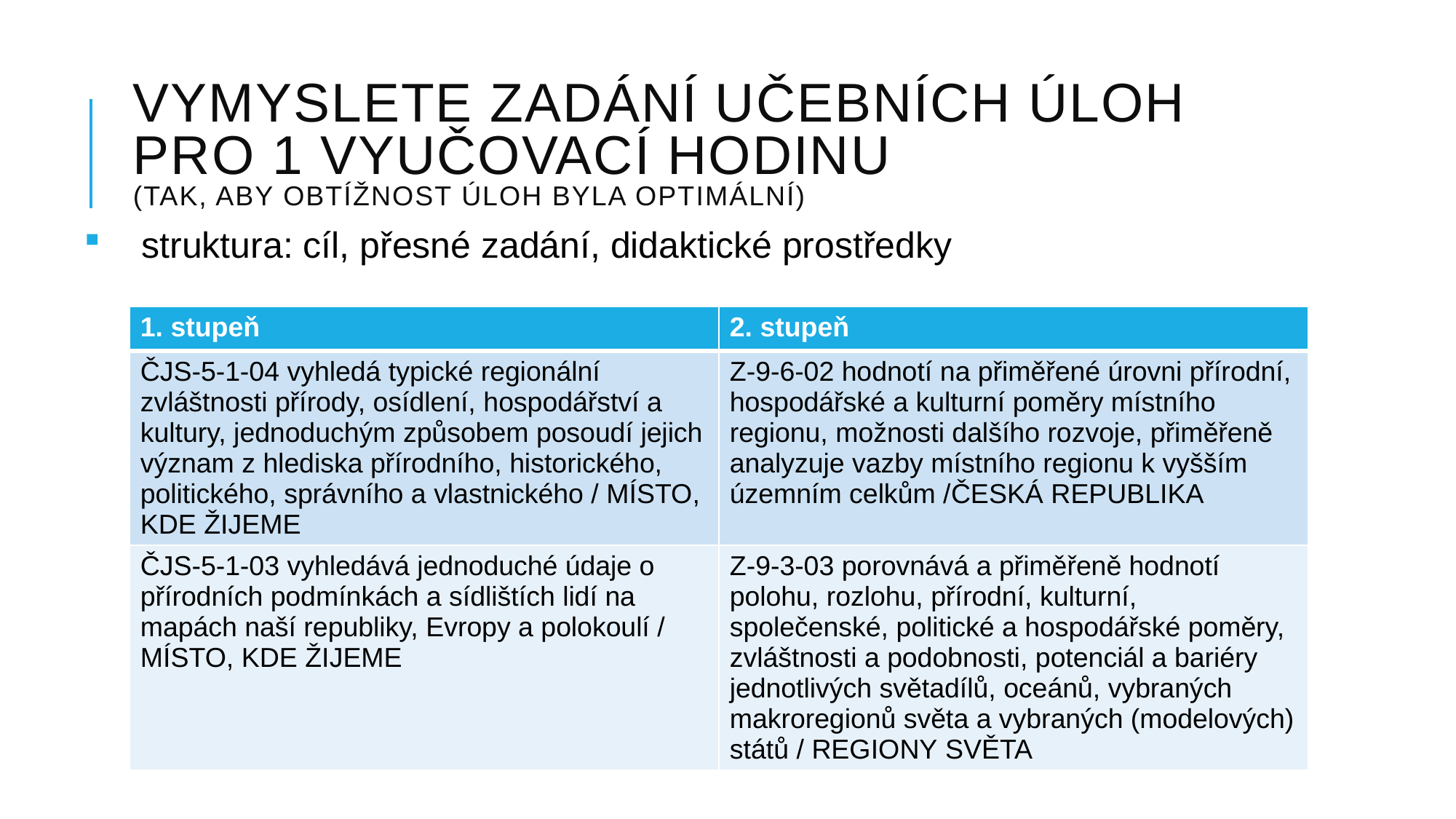

# Vymyslete zadání učebních úloh pro 1 vyučovací hodinu (tak, aby obtížnost úloh byla optimální)
    struktura: cíl, přesné zadání, didaktické prostředky

| 1. stupeň | 2. stupeň |
| --- | --- |
| ČJS-5-1-04 vyhledá typické regionální zvláštnosti přírody, osídlení, hospodářství a kultury, jednoduchým způsobem posoudí jejich význam z hlediska přírodního, historického, politického, správního a vlastnického / MÍSTO, KDE ŽIJEME | Z-9-6-02 hodnotí na přiměřené úrovni přírodní, hospodářské a kulturní poměry místního regionu, možnosti dalšího rozvoje, přiměřeně analyzuje vazby místního regionu k vyšším územním celkům /Česká republika |
| ČJS-5-1-03 vyhledává jednoduché údaje o přírodních podmínkách a sídlištích lidí na mapách naší republiky, Evropy a polokoulí / MÍSTO, KDE ŽIJEME | Z-9-3-03 porovnává a přiměřeně hodnotí polohu, rozlohu, přírodní, kulturní, společenské, politické a hospodářské poměry, zvláštnosti a podobnosti, potenciál a bariéry jednotlivých světadílů, oceánů, vybraných makroregionů světa a vybraných (modelových) států / REGIONY SVĚTA |